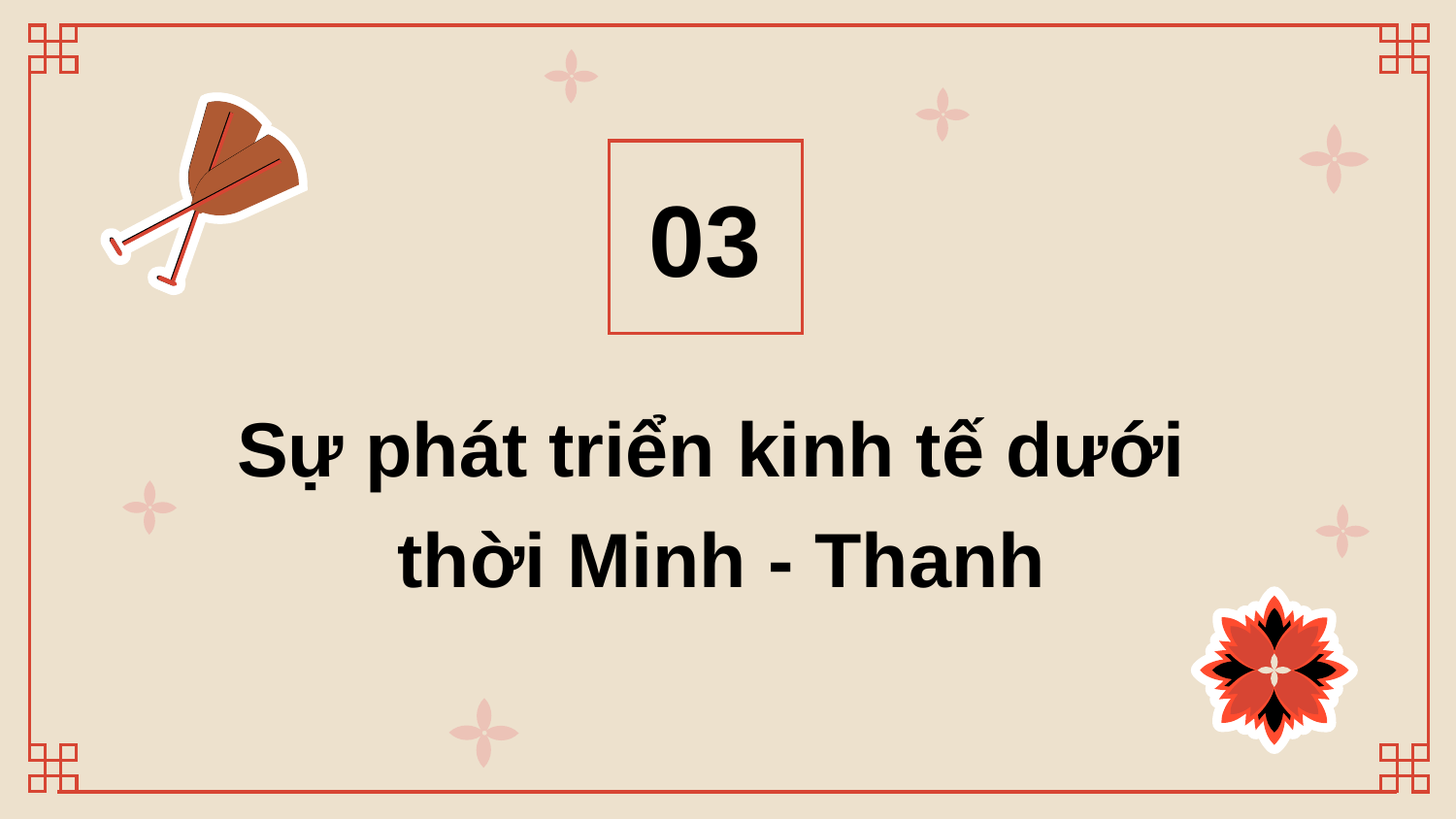

03
Sự phát triển kinh tế dưới
thời Minh - Thanh